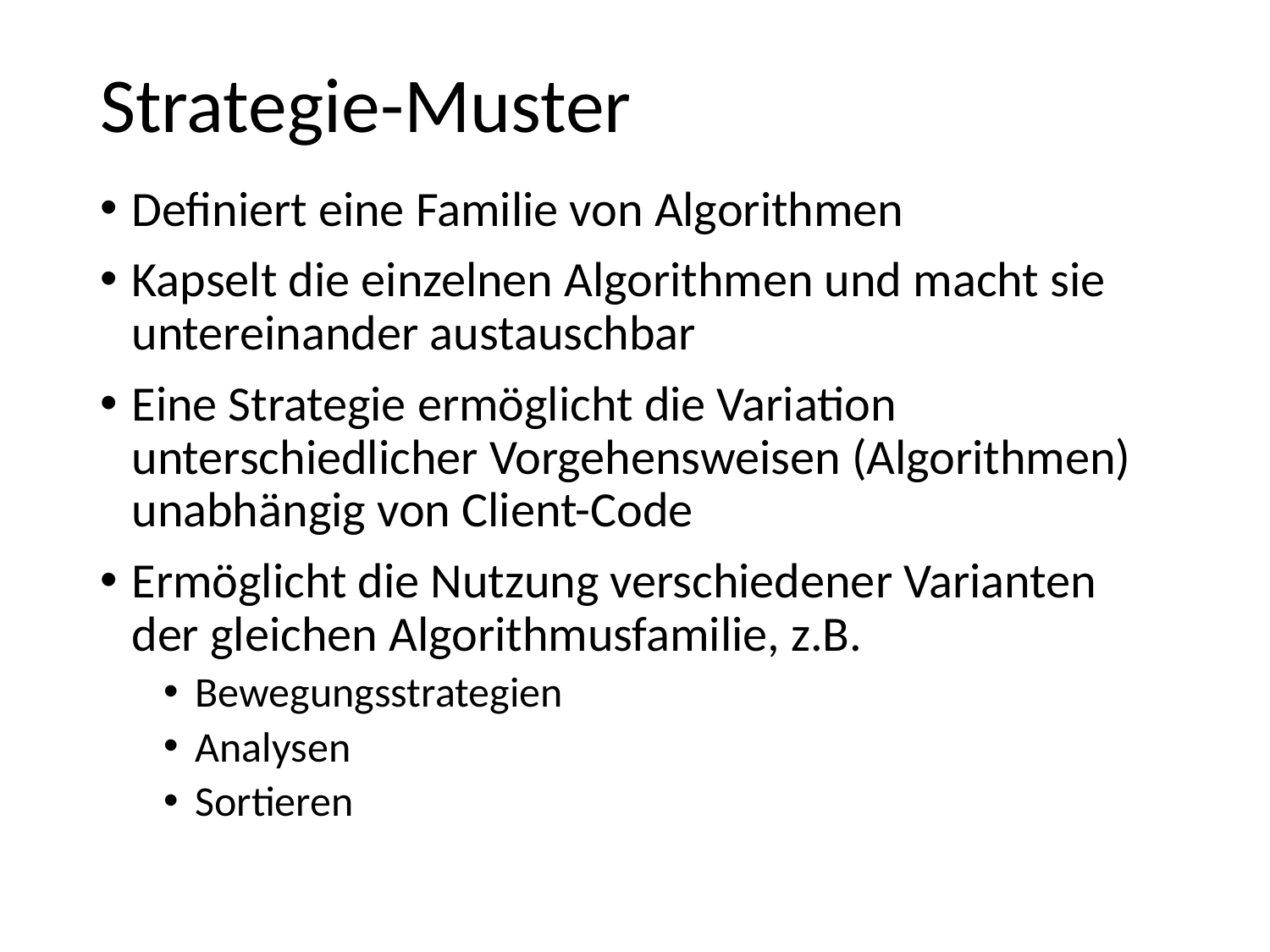

# Strategie-Muster
Definiert eine Familie von Algorithmen
Kapselt die einzelnen Algorithmen und macht sie untereinander austauschbar
Eine Strategie ermöglicht die Variation unterschiedlicher Vorgehensweisen (Algorithmen) unabhängig von Client-Code
Ermöglicht die Nutzung verschiedener Varianten der gleichen Algorithmusfamilie, z.B.
Bewegungsstrategien
Analysen
Sortieren